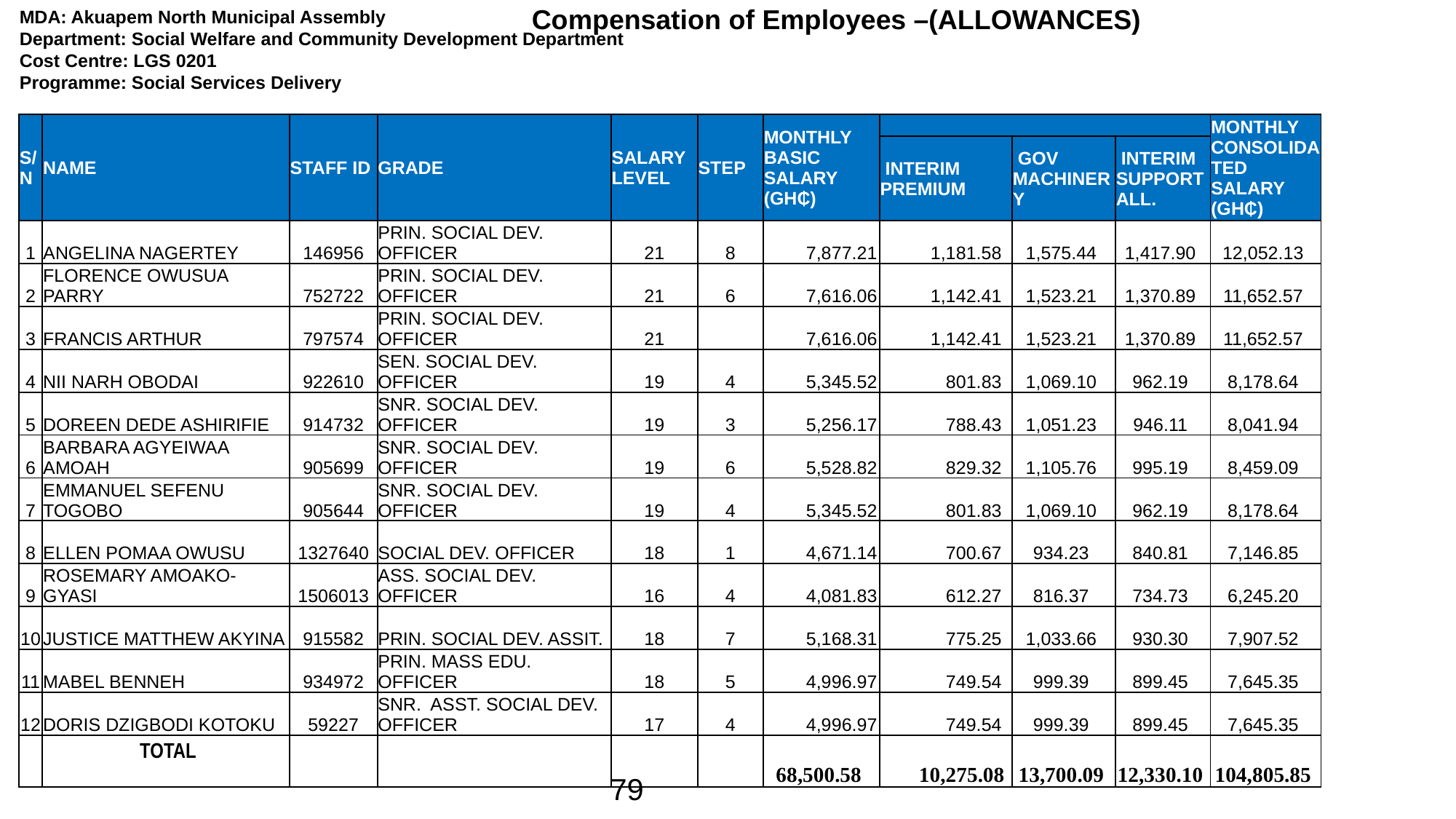

Compensation of Employees –(ALLOWANCES)
| MDA: Akuapem North Municipal Assembly |  |  |  |  |  |  |  |  |  |  |
| --- | --- | --- | --- | --- | --- | --- | --- | --- | --- | --- |
| Department: Social Welfare and Community Development Department |  |  |  |  |  |  |  |  |  |  |
| Cost Centre: LGS 0201 |  |  |  |  |  |  |  |  |  |  |
| Programme: Social Services Delivery |  |  |  |  |  |  |  |  |  |  |
|  |  |  |  |  |  |  |  |  |  |  |
| S/N | NAME | STAFF ID | GRADE | SALARY LEVEL | STEP | MONTHLY BASIC SALARY (GH₵) |  |  |  | MONTHLY CONSOLIDATED SALARY (GH₵) |
|  |  |  |  |  |  |  | INTERIM PREMIUM | GOV MACHINERY | INTERIM SUPPORT ALL. |  |
| 1 | ANGELINA NAGERTEY | 146956 | PRIN. SOCIAL DEV. OFFICER | 21 | 8 | 7,877.21 | 1,181.58 | 1,575.44 | 1,417.90 | 12,052.13 |
| 2 | FLORENCE OWUSUA PARRY | 752722 | PRIN. SOCIAL DEV. OFFICER | 21 | 6 | 7,616.06 | 1,142.41 | 1,523.21 | 1,370.89 | 11,652.57 |
| 3 | FRANCIS ARTHUR | 797574 | PRIN. SOCIAL DEV. OFFICER | 21 |  | 7,616.06 | 1,142.41 | 1,523.21 | 1,370.89 | 11,652.57 |
| 4 | NII NARH OBODAI | 922610 | SEN. SOCIAL DEV. OFFICER | 19 | 4 | 5,345.52 | 801.83 | 1,069.10 | 962.19 | 8,178.64 |
| 5 | DOREEN DEDE ASHIRIFIE | 914732 | SNR. SOCIAL DEV. OFFICER | 19 | 3 | 5,256.17 | 788.43 | 1,051.23 | 946.11 | 8,041.94 |
| 6 | BARBARA AGYEIWAA AMOAH | 905699 | SNR. SOCIAL DEV. OFFICER | 19 | 6 | 5,528.82 | 829.32 | 1,105.76 | 995.19 | 8,459.09 |
| 7 | EMMANUEL SEFENU TOGOBO | 905644 | SNR. SOCIAL DEV. OFFICER | 19 | 4 | 5,345.52 | 801.83 | 1,069.10 | 962.19 | 8,178.64 |
| 8 | ELLEN POMAA OWUSU | 1327640 | SOCIAL DEV. OFFICER | 18 | 1 | 4,671.14 | 700.67 | 934.23 | 840.81 | 7,146.85 |
| 9 | ROSEMARY AMOAKO-GYASI | 1506013 | ASS. SOCIAL DEV. OFFICER | 16 | 4 | 4,081.83 | 612.27 | 816.37 | 734.73 | 6,245.20 |
| 10 | JUSTICE MATTHEW AKYINA | 915582 | PRIN. SOCIAL DEV. ASSIT. | 18 | 7 | 5,168.31 | 775.25 | 1,033.66 | 930.30 | 7,907.52 |
| 11 | MABEL BENNEH | 934972 | PRIN. MASS EDU. OFFICER | 18 | 5 | 4,996.97 | 749.54 | 999.39 | 899.45 | 7,645.35 |
| 12 | DORIS DZIGBODI KOTOKU | 59227 | SNR. ASST. SOCIAL DEV. OFFICER | 17 | 4 | 4,996.97 | 749.54 | 999.39 | 899.45 | 7,645.35 |
|  | TOTAL |  |  |  |  | 68,500.58 | 10,275.08 | 13,700.09 | 12,330.10 | 104,805.85 |
Policy Outcome Indicators and Targets

79